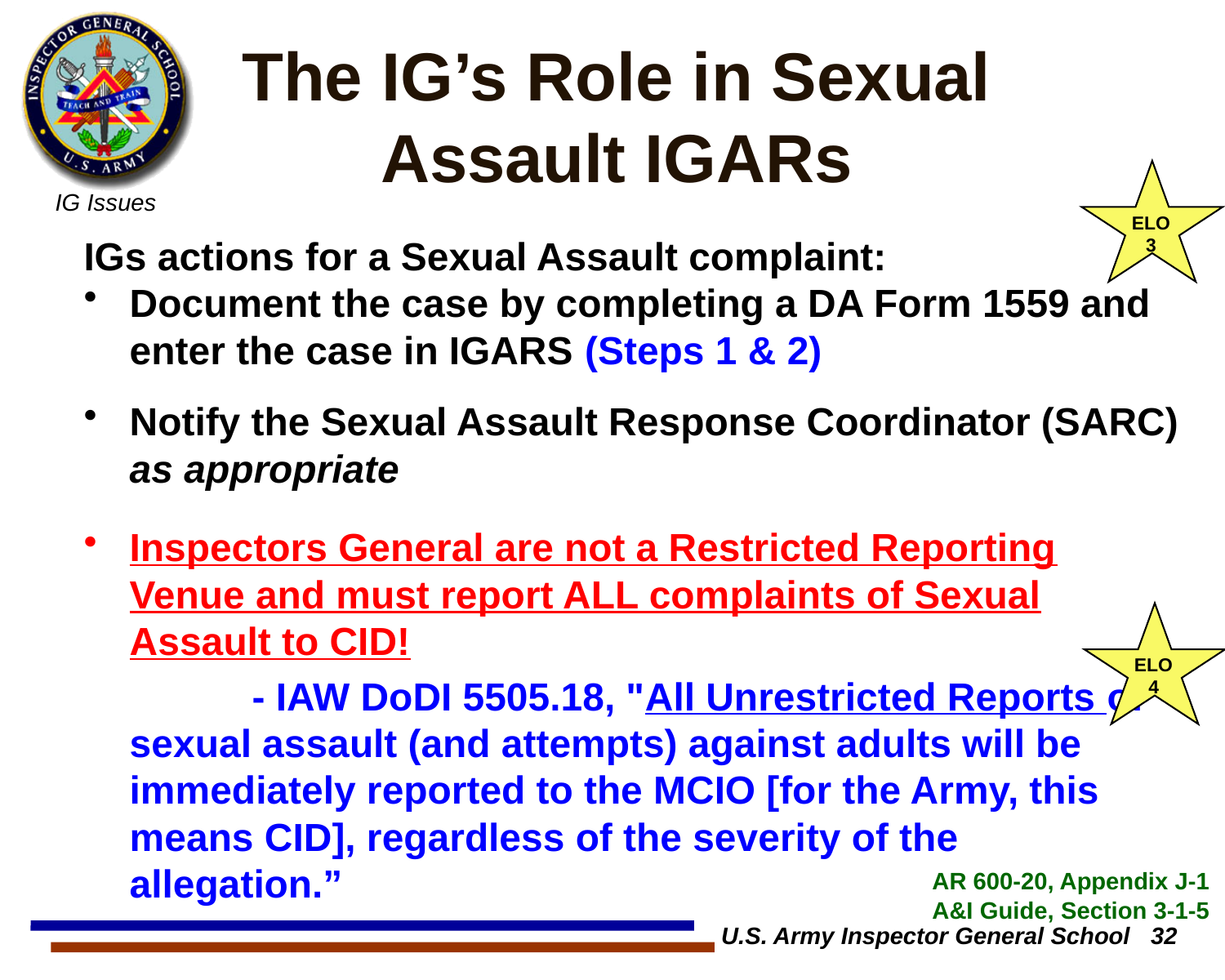

# The IG’s Role in Sexual Assault IGARs

ELO
3
IGs actions for a Sexual Assault complaint:
Document the case by completing a DA Form 1559 and enter the case in IGARS (Steps 1 & 2)

Notify the Sexual Assault Response Coordinator (SARC) as appropriate

Inspectors General are not a Restricted Reporting Venue and must report ALL complaints of Sexual Assault to CID!
  		- IAW DoDI 5505.18, "All Unrestricted Reports of sexual assault (and attempts) against adults will be immediately reported to the MCIO [for the Army, this means CID], regardless of the severity of the allegation.”

ELO
4
AR 600-20, Appendix J-1
A&I Guide, Section 3-1-5
U.S. Army Inspector General School   32